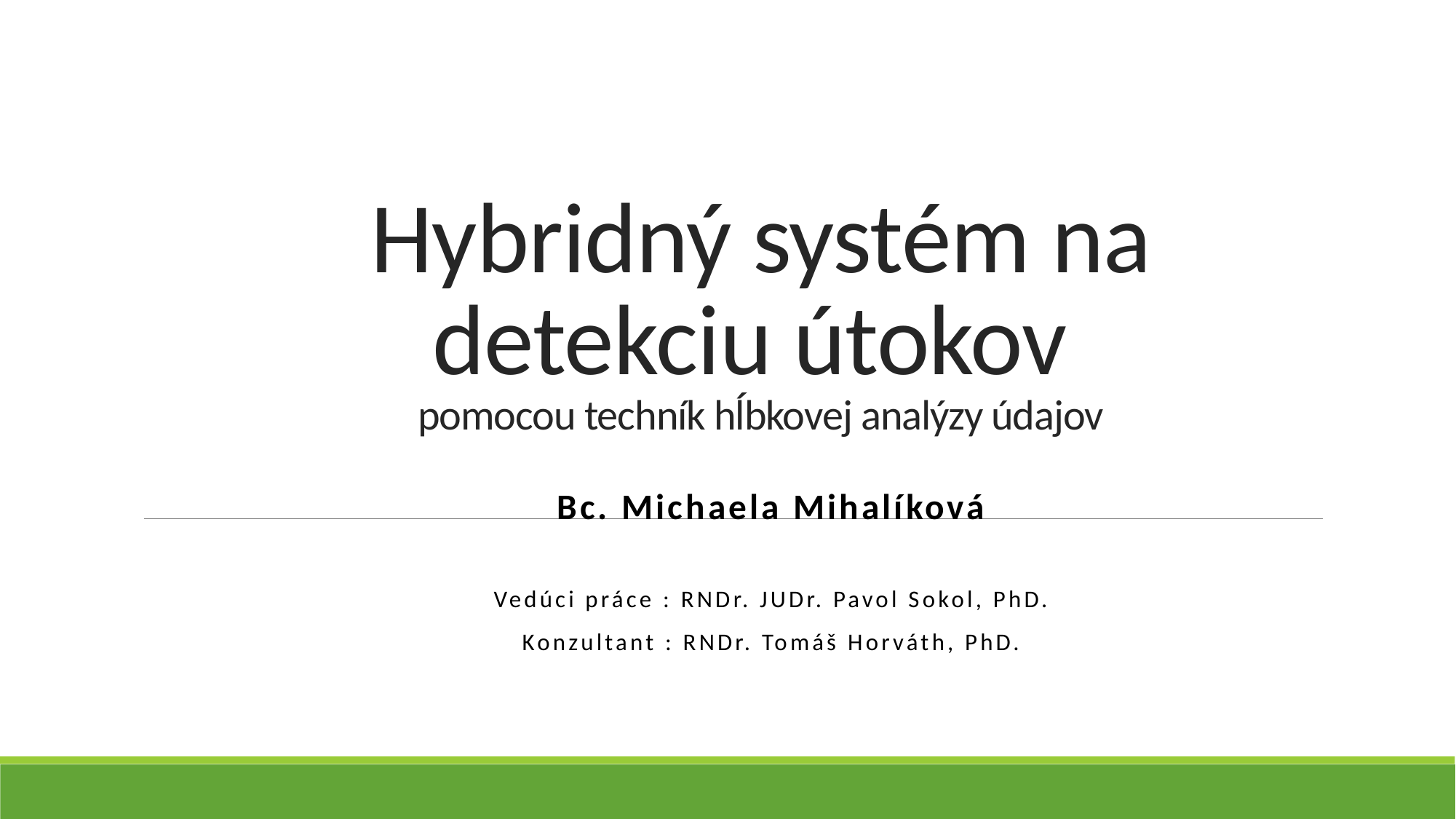

# Hybridný systém na detekciu útokov pomocou techník hĺbkovej analýzy údajov
Bc. Michaela Mihalíková

Vedúci práce : RNDr. JUDr. Pavol Sokol, PhD.
Konzultant : RNDr. Tomáš Horváth, PhD.